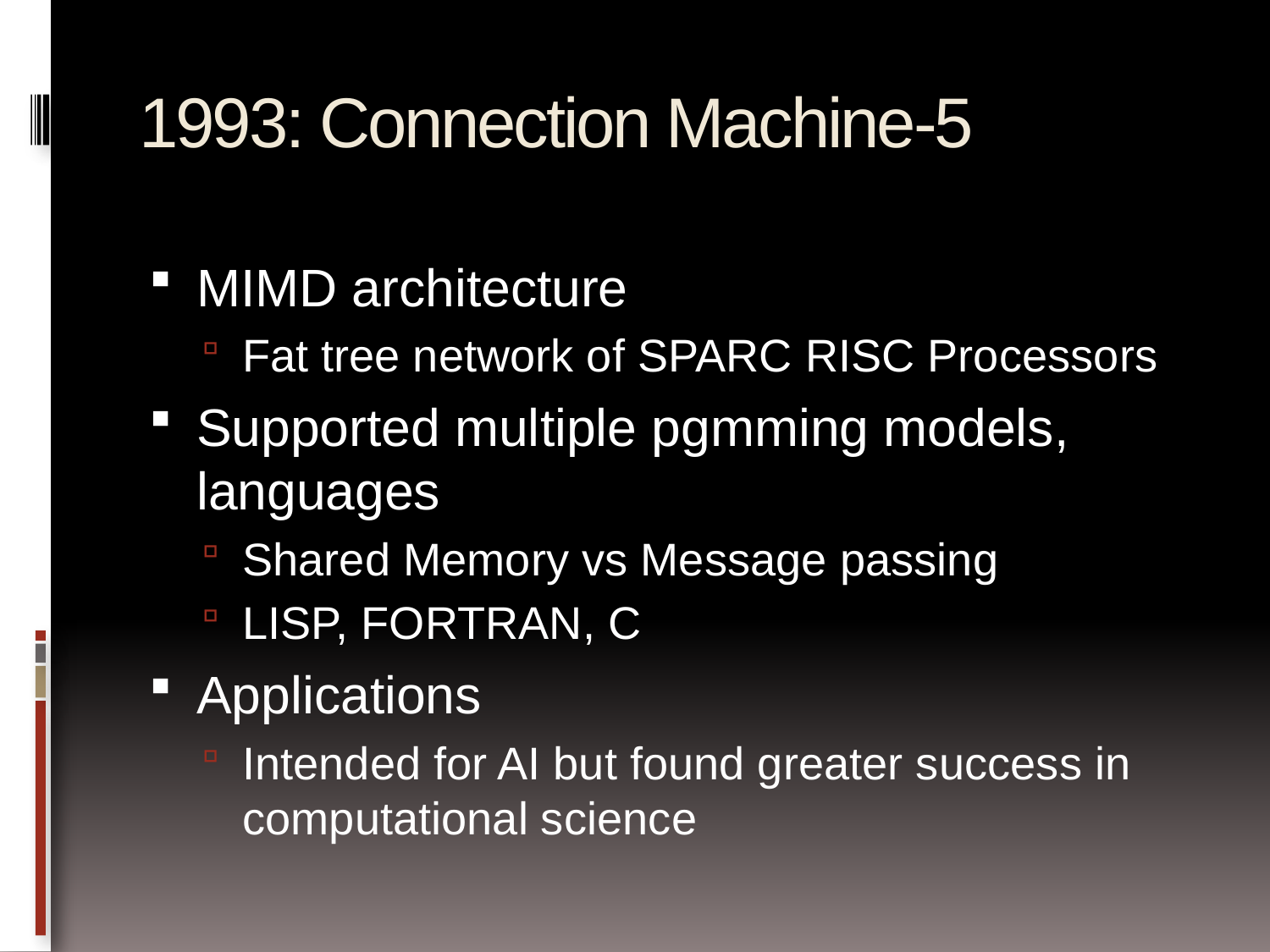

# 1993: Connection Machine-5
MIMD architecture
Fat tree network of SPARC RISC Processors
Supported multiple pgmming models, languages
Shared Memory vs Message passing
LISP, FORTRAN, C
Applications
Intended for AI but found greater success in computational science